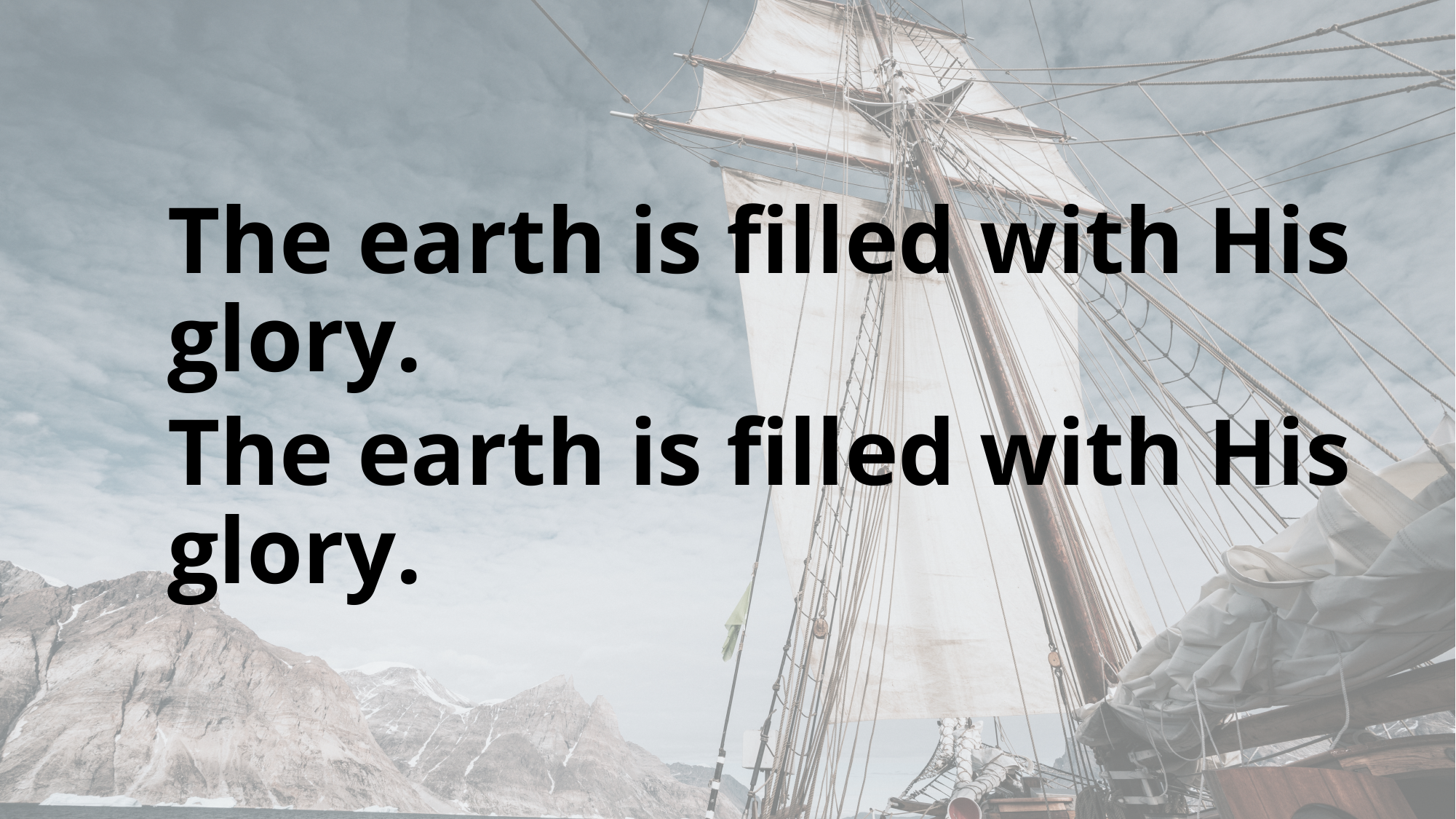

The earth is filled with His glory.
The earth is filled with His glory.